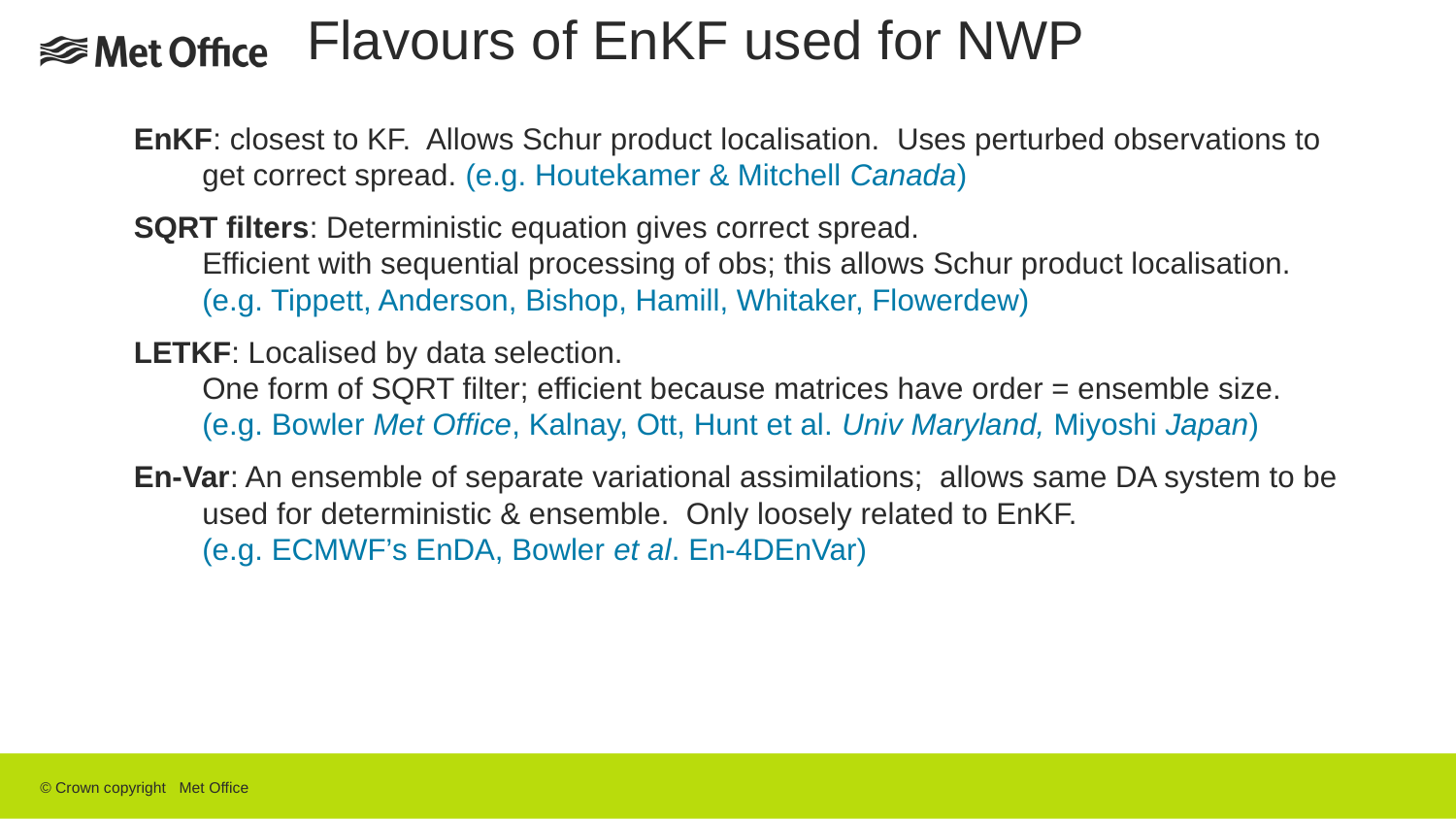

# Flavours of EnKF used for NWP
EnKF: closest to KF.  Allows Schur product localisation.  Uses perturbed observations to get correct spread. (e.g. Houtekamer & Mitchell Canada)
SQRT filters: Deterministic equation gives correct spread.
Efficient with sequential processing of obs; this allows Schur product localisation.
(e.g. Tippett, Anderson, Bishop, Hamill, Whitaker, Flowerdew)
LETKF: Localised by data selection.
One form of SQRT filter; efficient because matrices have order = ensemble size.
(e.g. Bowler Met Office, Kalnay, Ott, Hunt et al. Univ Maryland, Miyoshi Japan)
En-Var: An ensemble of separate variational assimilations;  allows same DA system to be used for deterministic & ensemble.  Only loosely related to EnKF.
(e.g. ECMWF’s EnDA, Bowler et al. En-4DEnVar)

© Crown copyright   Met Office